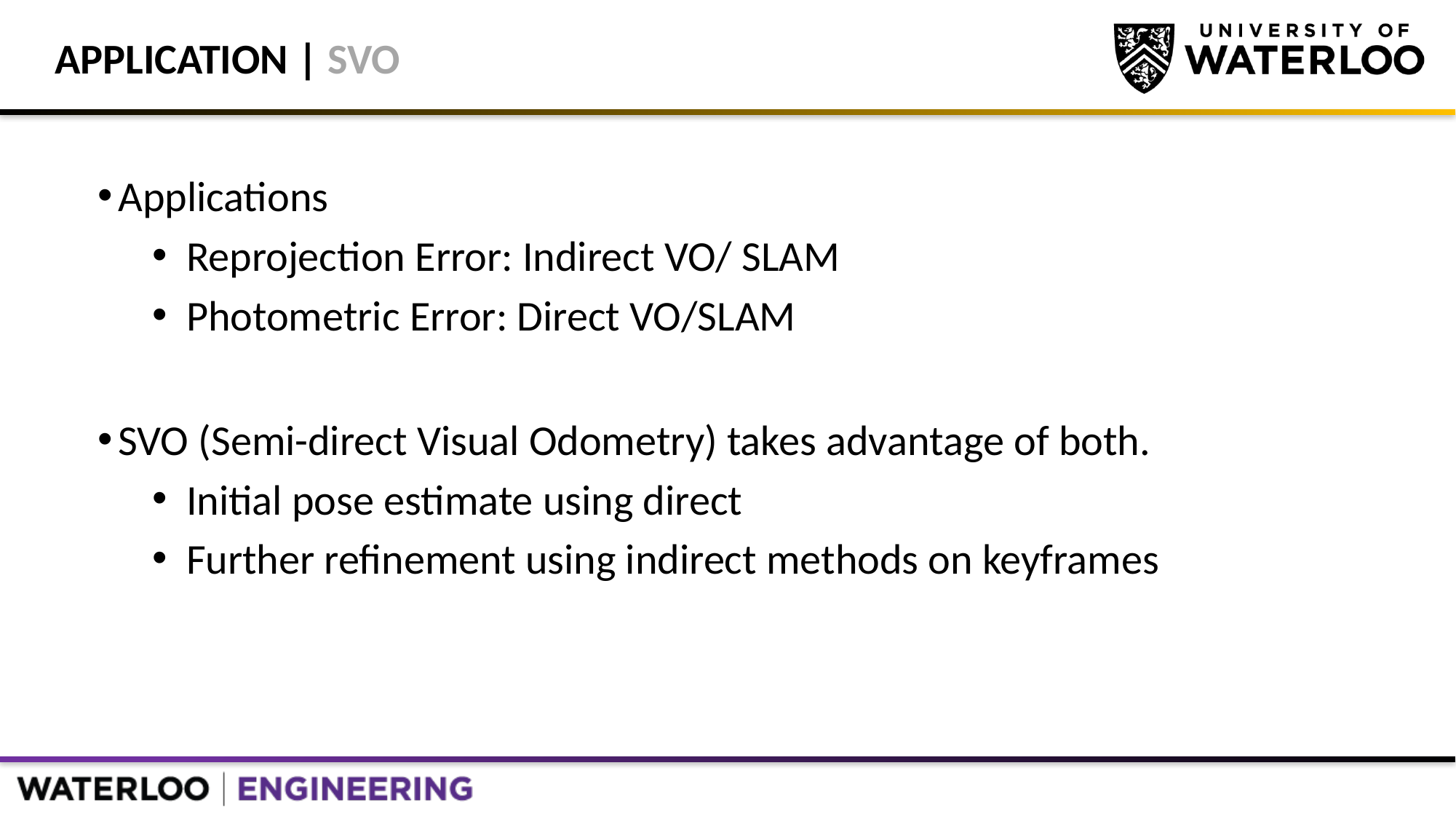

# Application | SVO
Applications
Reprojection Error: Indirect VO/ SLAM
Photometric Error: Direct VO/SLAM

SVO (Semi-direct Visual Odometry) takes advantage of both.
Initial pose estimate using direct
Further refinement using indirect methods on keyframes